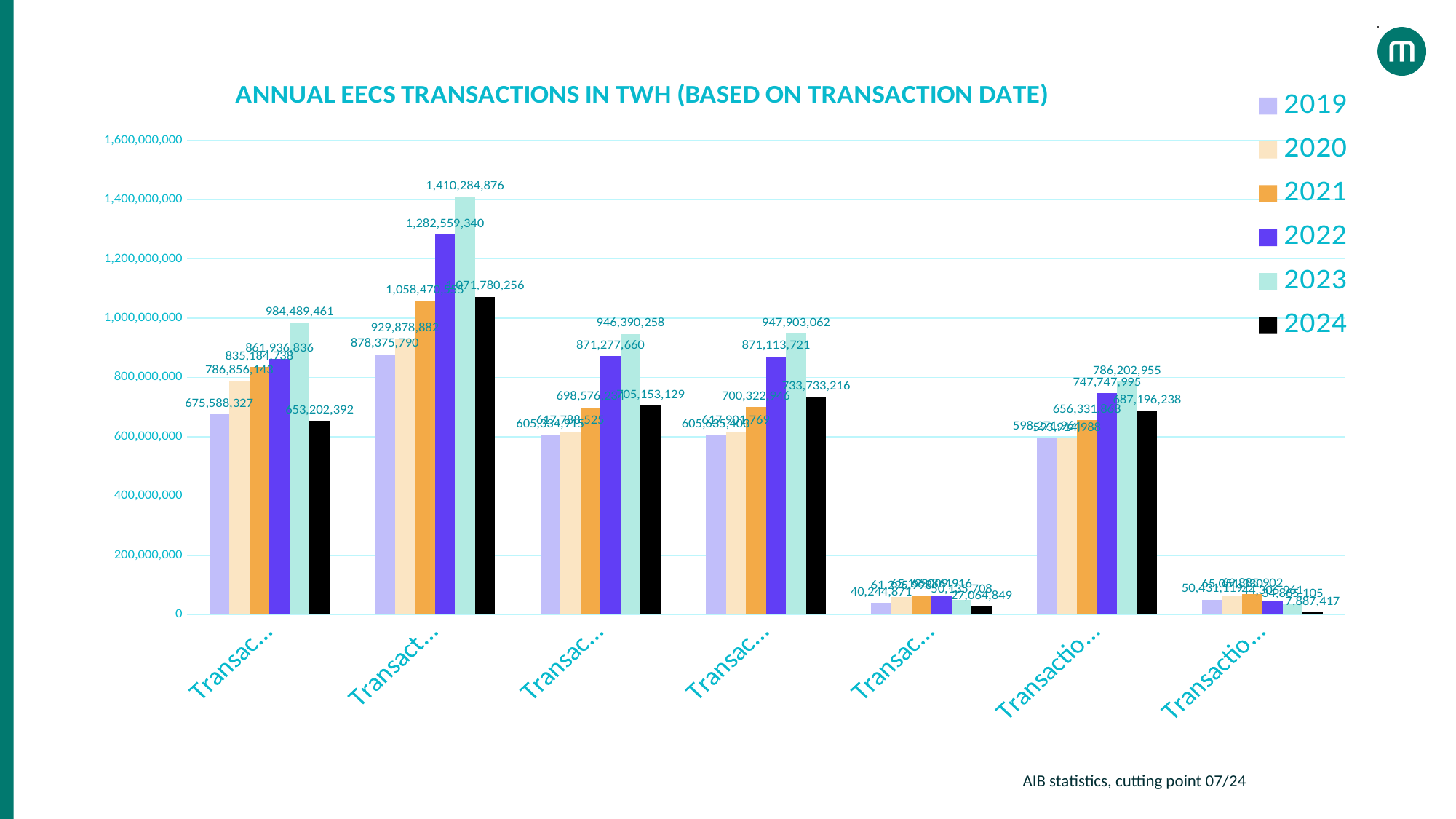

### Chart: ANNUAL EECS TRANSACTIONS IN TWH (BASED ON TRANSACTION DATE)

| Category | 2019 | 2020 | 2021 | 2022 | 2023 | 2024 |
|---|---|---|---|---|---|---|
| Transaction: Issue | 675588327.0 | 786856143.0 | 835184738.0 | 861936836.0 | 984489461.0 | 653202392.0 |
| Transaction: Transfer | 878375790.0 | 929878882.0 | 1058470555.0 | 1282559340.0 | 1410284876.0 | 1071780256.0 |
| Transaction: Import | 605334915.0 | 617788525.0 | 698576234.0 | 871277660.0 | 946390258.0 | 705153129.0 |
| Transaction: Export | 605635400.0 | 617901769.0 | 700322946.0 | 871113721.0 | 947903062.0 | 733733216.0 |
| Transaction: Expire | 40244871.0 | 61295998.0 | 65123861.0 | 66009916.0 | 50135708.0 | 27064849.0 |
| Transaction: Cancel Own Domain | 598271964.0 | 593914988.0 | 656331868.0 | 747747995.0 | 786202955.0 | 687196238.0 |
| Transaction: Cancel Ex-domain | 50431119.0 | 65051330.0 | 69885902.0 | 44306961.0 | 34865105.0 | 7887417.0 |
AIB statistics, cutting point 07/24